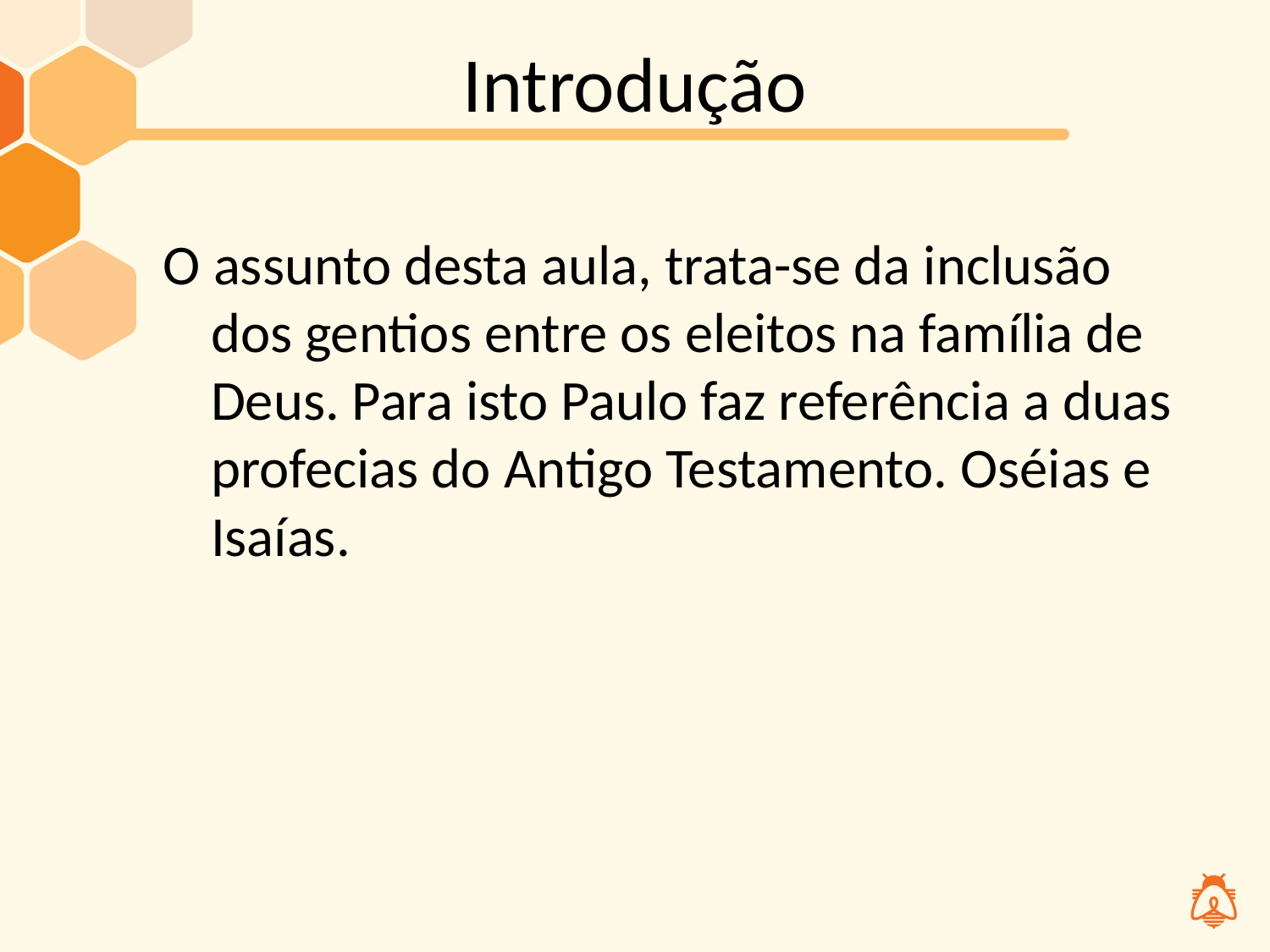

# Introdução
O assunto desta aula, trata-se da inclusão dos gentios entre os eleitos na família de Deus. Para isto Paulo faz referência a duas profecias do Antigo Testamento. Oséias e Isaías.